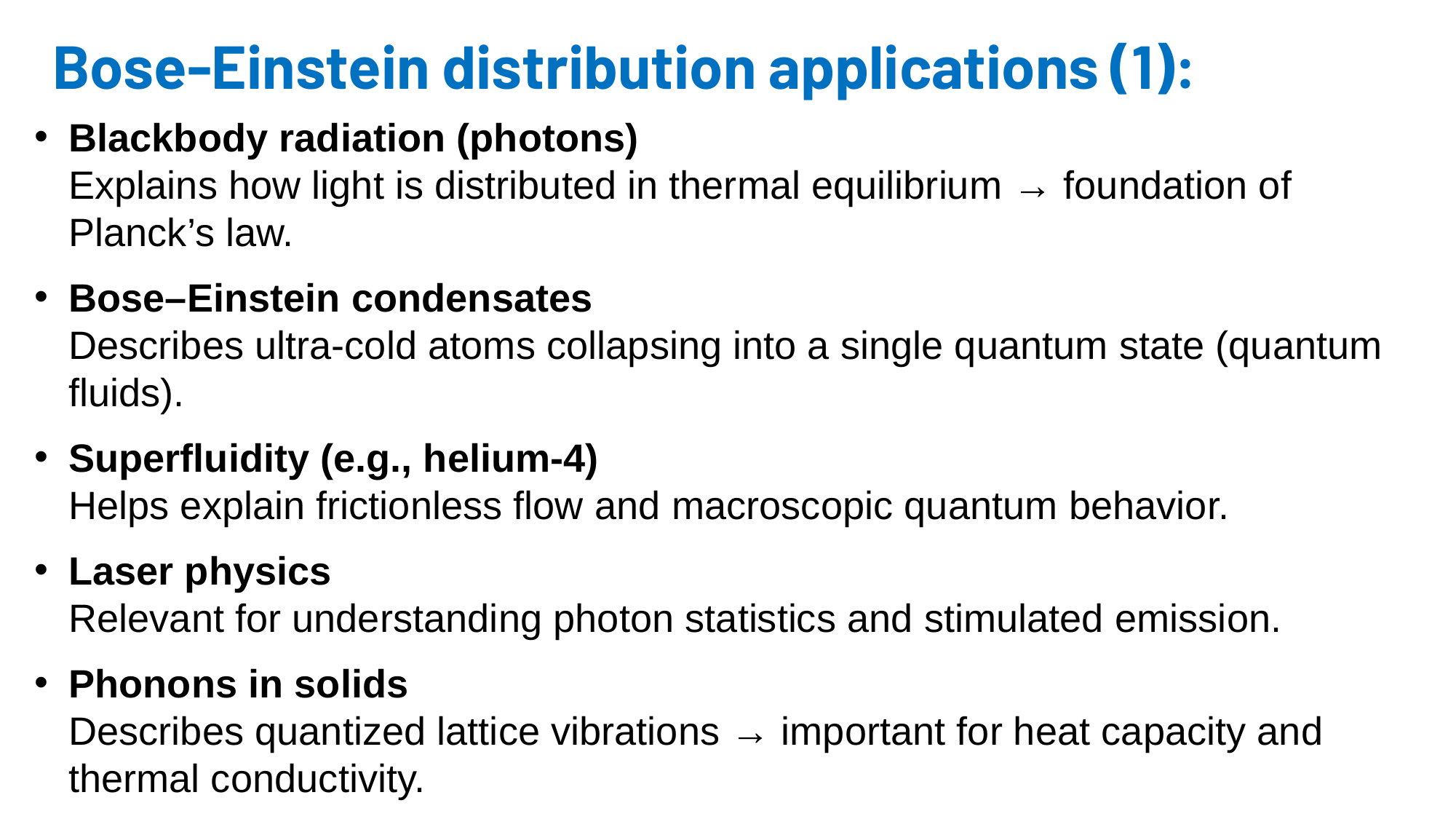

Bose-Einstein distribution applications (1):
Blackbody radiation (photons)
Explains how light is distributed in thermal equilibrium → foundation of Planck’s law.
Bose–Einstein condensates
Describes ultra-cold atoms collapsing into a single quantum state (quantum fluids).
Superfluidity (e.g., helium-4)
Helps explain frictionless flow and macroscopic quantum behavior.
Laser physics
Relevant for understanding photon statistics and stimulated emission.
Phonons in solids
Describes quantized lattice vibrations → important for heat capacity and thermal conductivity.